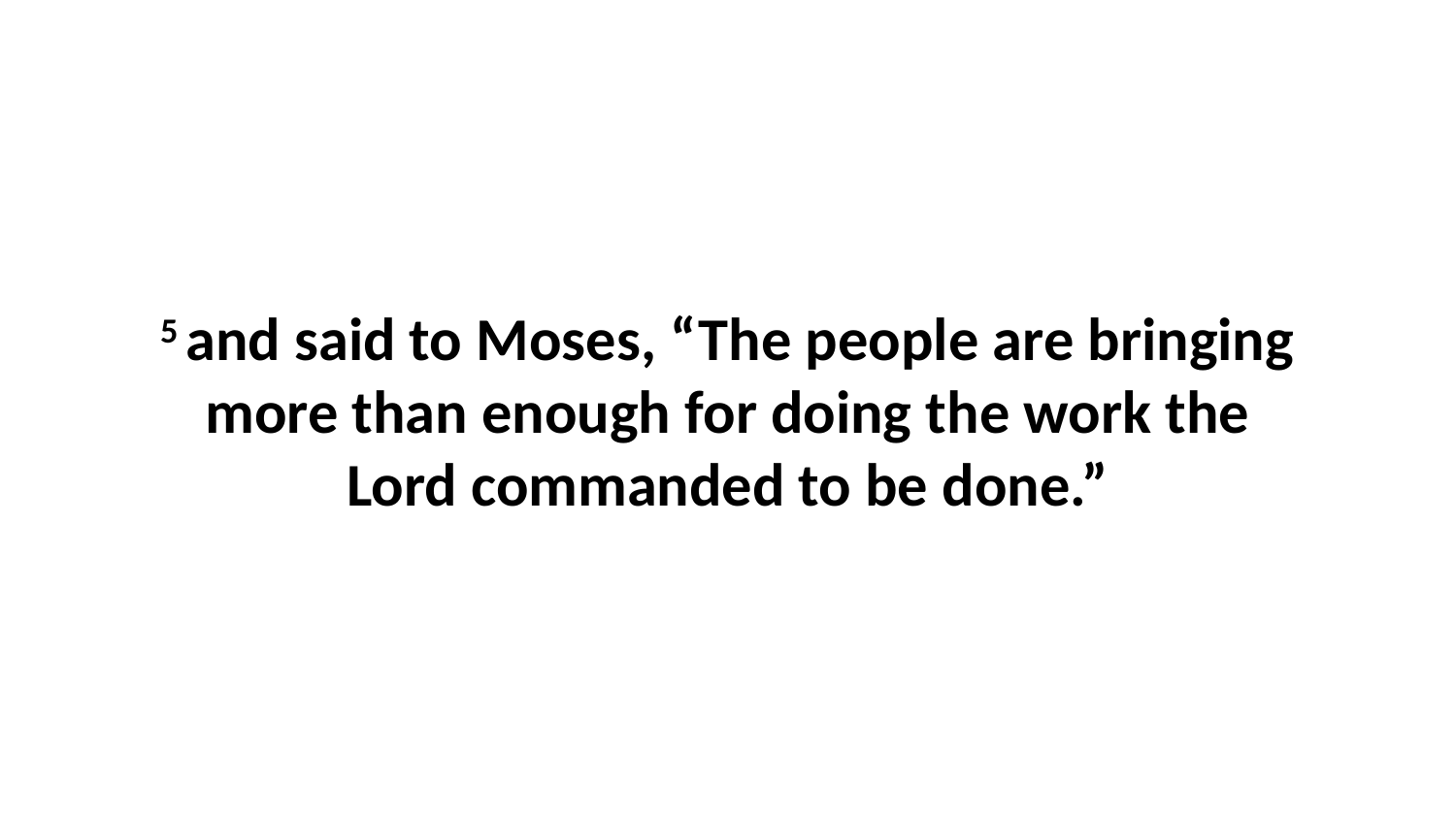

5 and said to Moses, “The people are bringing more than enough for doing the work the Lord commanded to be done.”